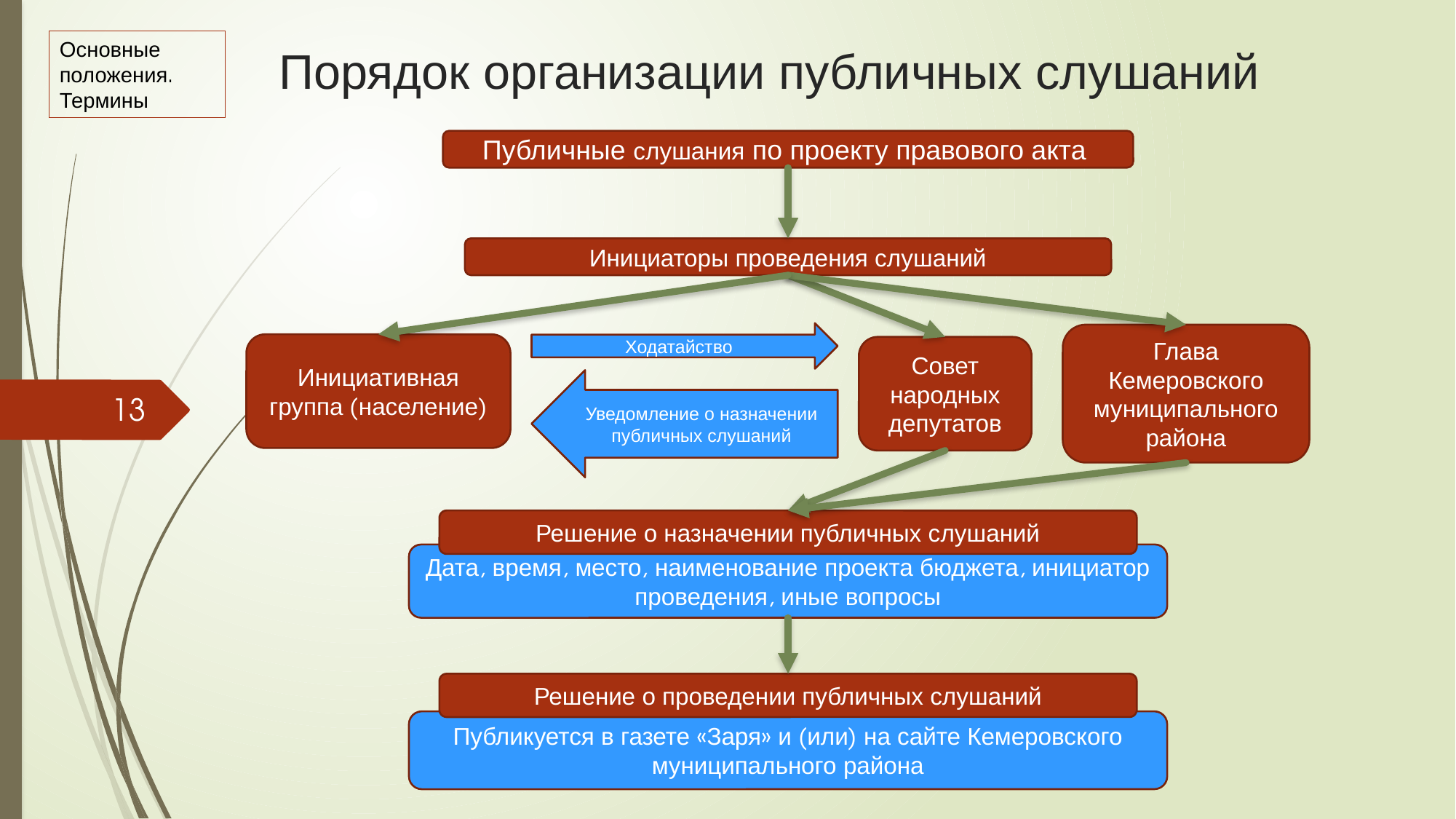

# Порядок организации публичных слушаний
Основные положения. Термины
Публичные слушания по проекту правового акта
Инициаторы проведения слушаний
Ходатайство
Глава Кемеровского муниципального района
Инициативная группа (население)
Совет народных депутатов
Уведомление о назначении публичных слушаний
13
Решение о назначении публичных слушаний
Дата, время, место, наименование проекта бюджета, инициатор проведения, иные вопросы
Решение о проведении публичных слушаний
Публикуется в газете «Заря» и (или) на сайте Кемеровского муниципального района